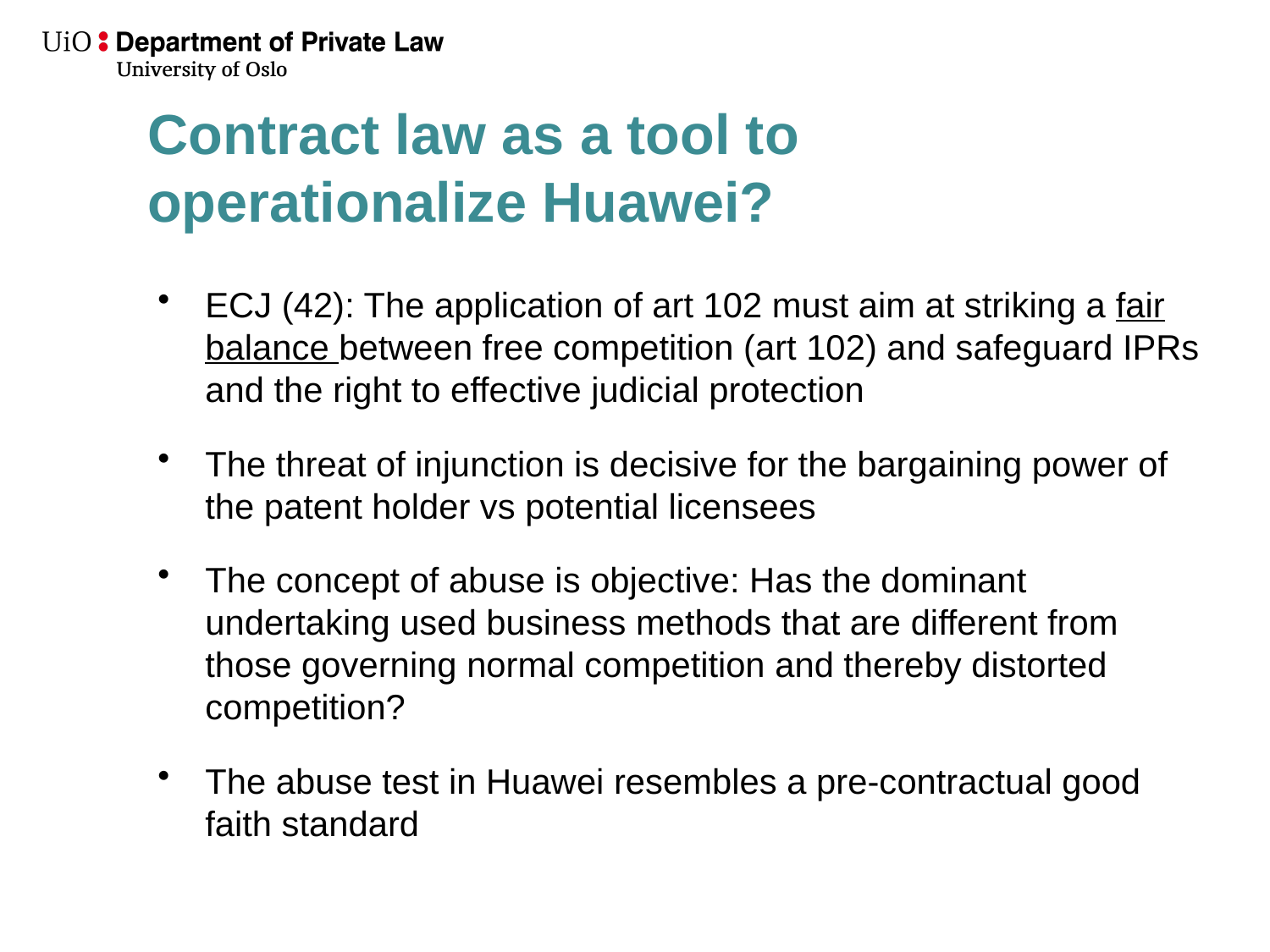

# Contract law as a tool to operationalize Huawei?
ECJ (42): The application of art 102 must aim at striking a fair balance between free competition (art 102) and safeguard IPRs and the right to effective judicial protection
The threat of injunction is decisive for the bargaining power of the patent holder vs potential licensees
The concept of abuse is objective: Has the dominant undertaking used business methods that are different from those governing normal competition and thereby distorted competition?
The abuse test in Huawei resembles a pre-contractual good faith standard